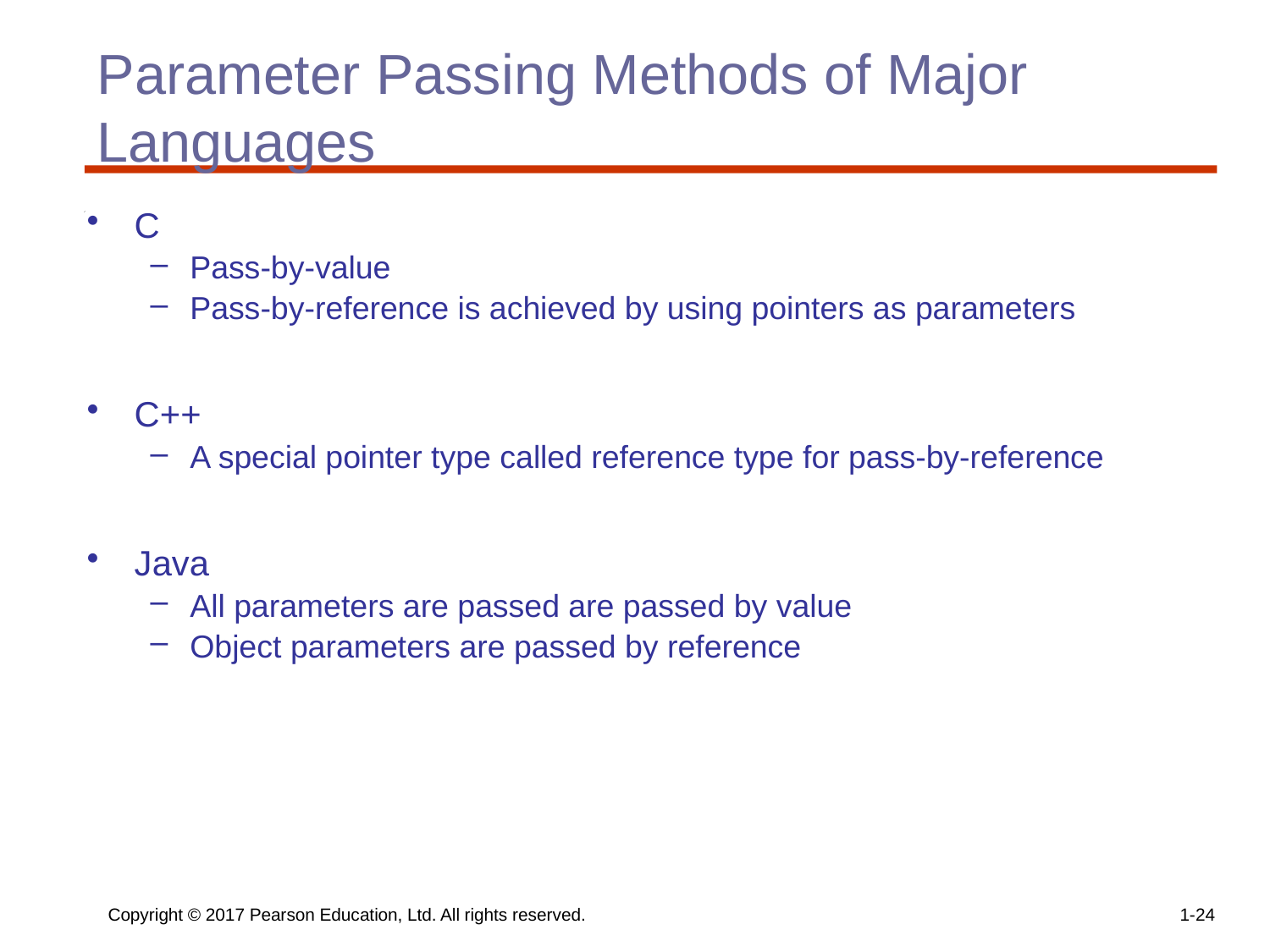

# Parameter Passing Methods of Major Languages
C
Pass-by-value
Pass-by-reference is achieved by using pointers as parameters

C++
A special pointer type called reference type for pass-by-reference

Java
All parameters are passed are passed by value
Object parameters are passed by reference

Copyright © 2017 Pearson Education, Ltd. All rights reserved.
1-24